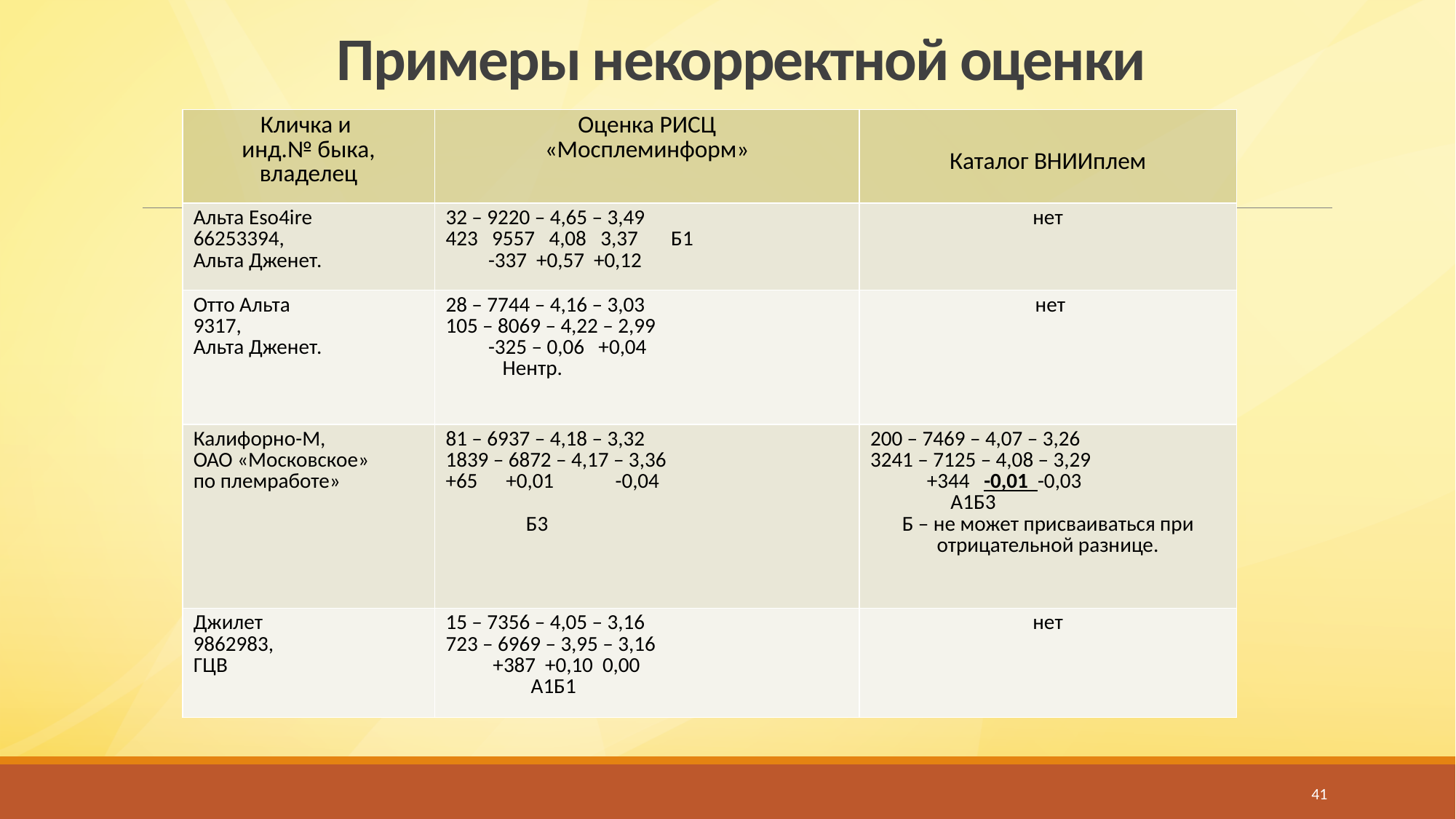

# Примеры некорректной оценки
| Кличка и инд.№ быка, владелец | Оценка РИСЦ «Мосплеминформ» | Каталог ВНИИплем |
| --- | --- | --- |
| Альта Eso4ire 66253394, Альта Дженет. | 32 – 9220 – 4,65 – 3,49 423 9557 4,08 3,37 Б1 -337 +0,57 +0,12 | нет |
| Отто Альта 9317, Альта Дженет. | 28 – 7744 – 4,16 – 3,03 105 – 8069 – 4,22 – 2,99 -325 – 0,06 +0,04 Нентр. | нет |
| Калифорно-М, ОАО «Московское» по племработе» | 81 – 6937 – 4,18 – 3,32 1839 – 6872 – 4,17 – 3,36 +65 +0,01 -0,04 Б3 | 200 – 7469 – 4,07 – 3,26 3241 – 7125 – 4,08 – 3,29 +344 -0,01 -0,03 А1Б3 Б – не может присваиваться при отрицательной разнице. |
| Джилет 9862983, ГЦВ | 15 – 7356 – 4,05 – 3,16 723 – 6969 – 3,95 – 3,16 +387 +0,10 0,00 А1Б1 | нет |
41